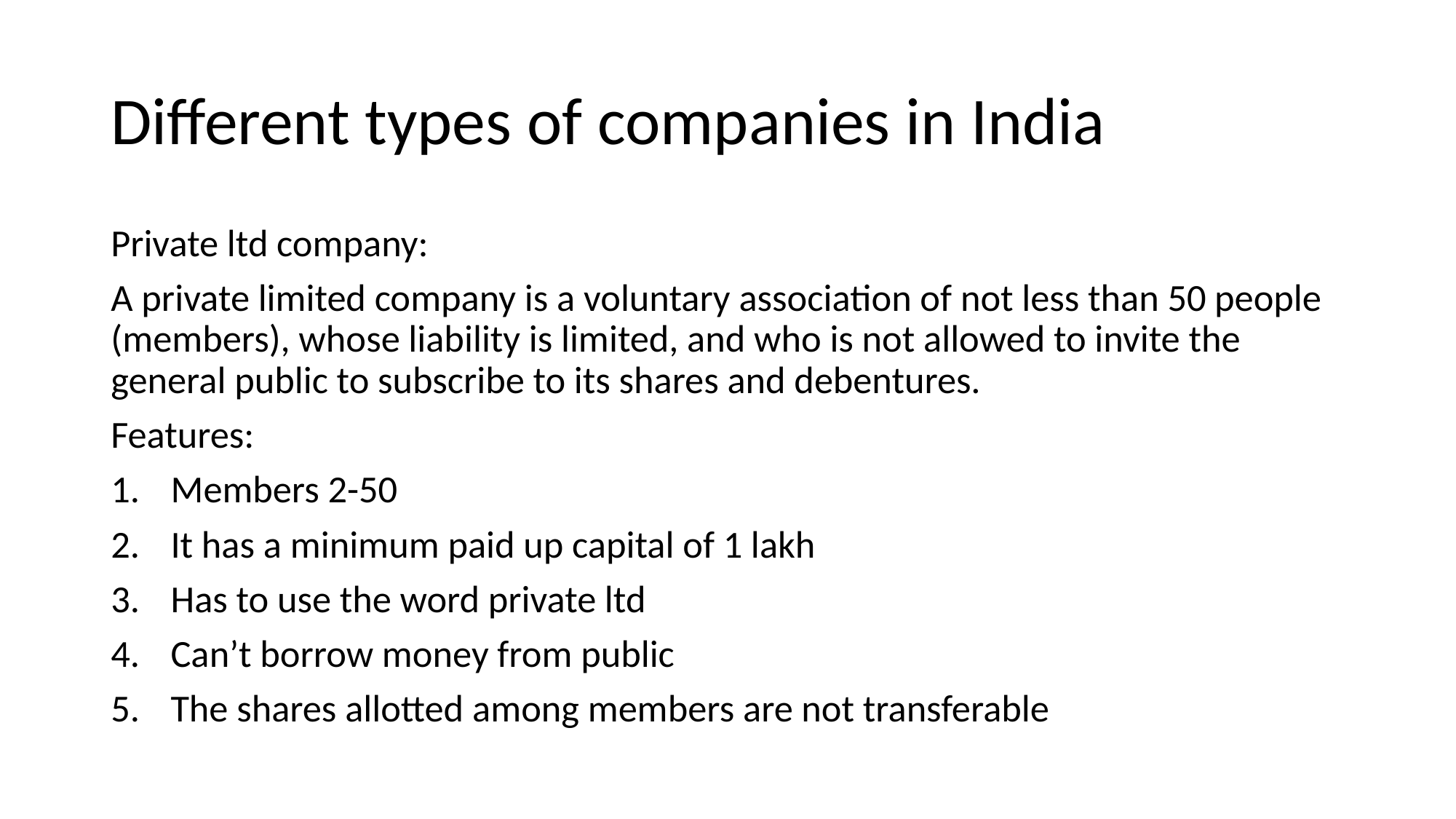

# Different types of companies in India
Private ltd company:
A private limited company is a voluntary association of not less than 50 people (members), whose liability is limited, and who is not allowed to invite the general public to subscribe to its shares and debentures.
Features:
Members 2-50
It has a minimum paid up capital of 1 lakh
Has to use the word private ltd
Can’t borrow money from public
The shares allotted among members are not transferable